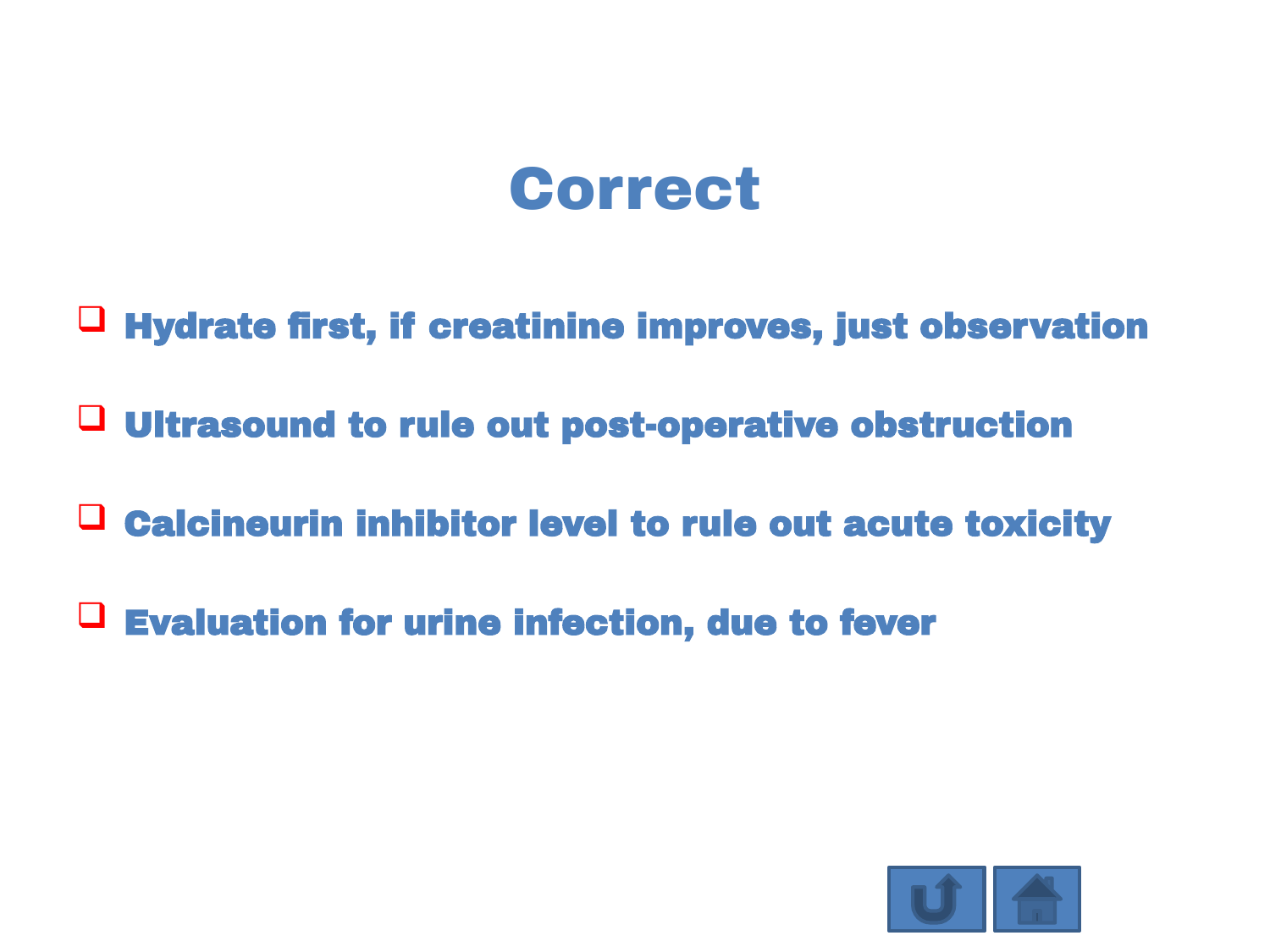

# Correct
Hydrate first, if creatinine improves, just observation

Ultrasound to rule out post-operative obstruction

Calcineurin inhibitor level to rule out acute toxicity

Evaluation for urine infection, due to fever